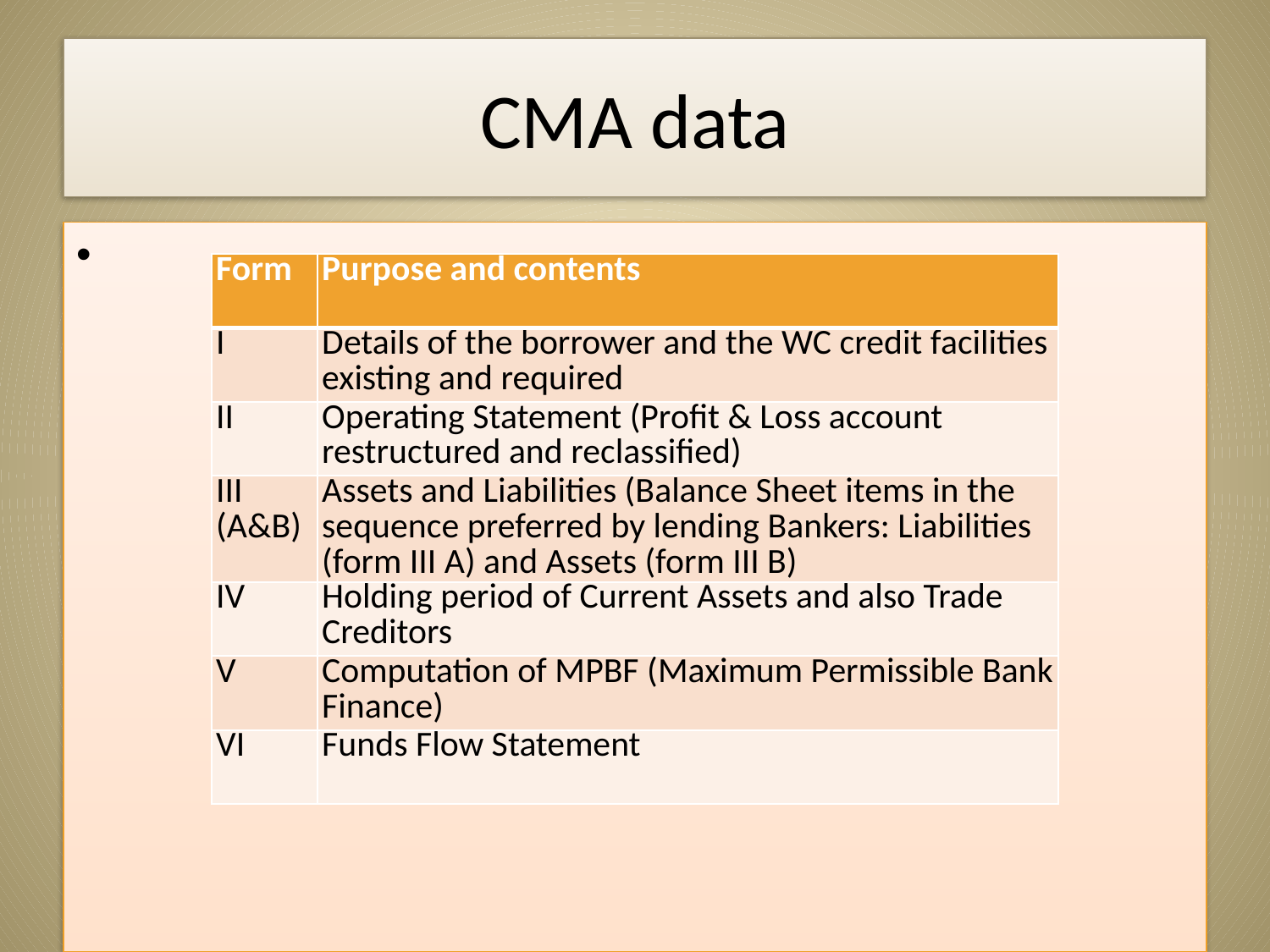

# CMA data

| Form | Purpose and contents |
| --- | --- |
| I | Details of the borrower and the WC credit facilities existing and required |
| II | Operating Statement (Profit & Loss account restructured and reclassified) |
| III (A&B) | Assets and Liabilities (Balance Sheet items in the sequence preferred by lending Bankers: Liabilities (form III A) and Assets (form III B) |
| IV | Holding period of Current Assets and also Trade Creditors |
| V | Computation of MPBF (Maximum Permissible Bank Finance) |
| VI | Funds Flow Statement |